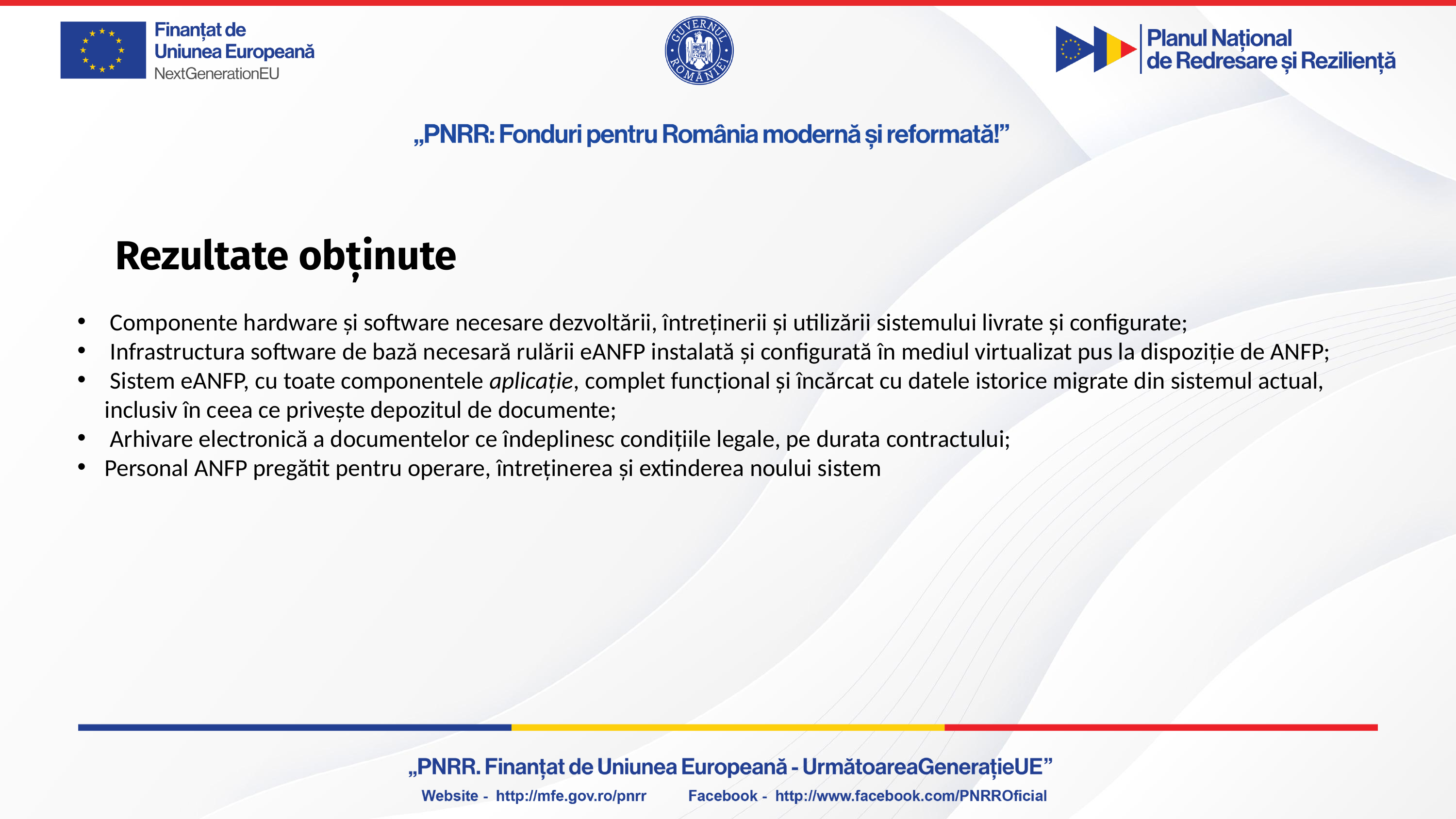

Rezultate obținute
 Componente hardware și software necesare dezvoltării, întreținerii și utilizării sistemului livrate și configurate;
 Infrastructura software de bază necesară rulării eANFP instalată și configurată în mediul virtualizat pus la dispoziție de ANFP;
 Sistem eANFP, cu toate componentele aplicație, complet funcțional și încărcat cu datele istorice migrate din sistemul actual, inclusiv în ceea ce privește depozitul de documente;
 Arhivare electronică a documentelor ce îndeplinesc condițiile legale, pe durata contractului;
Personal ANFP pregătit pentru operare, întreținerea și extinderea noului sistem